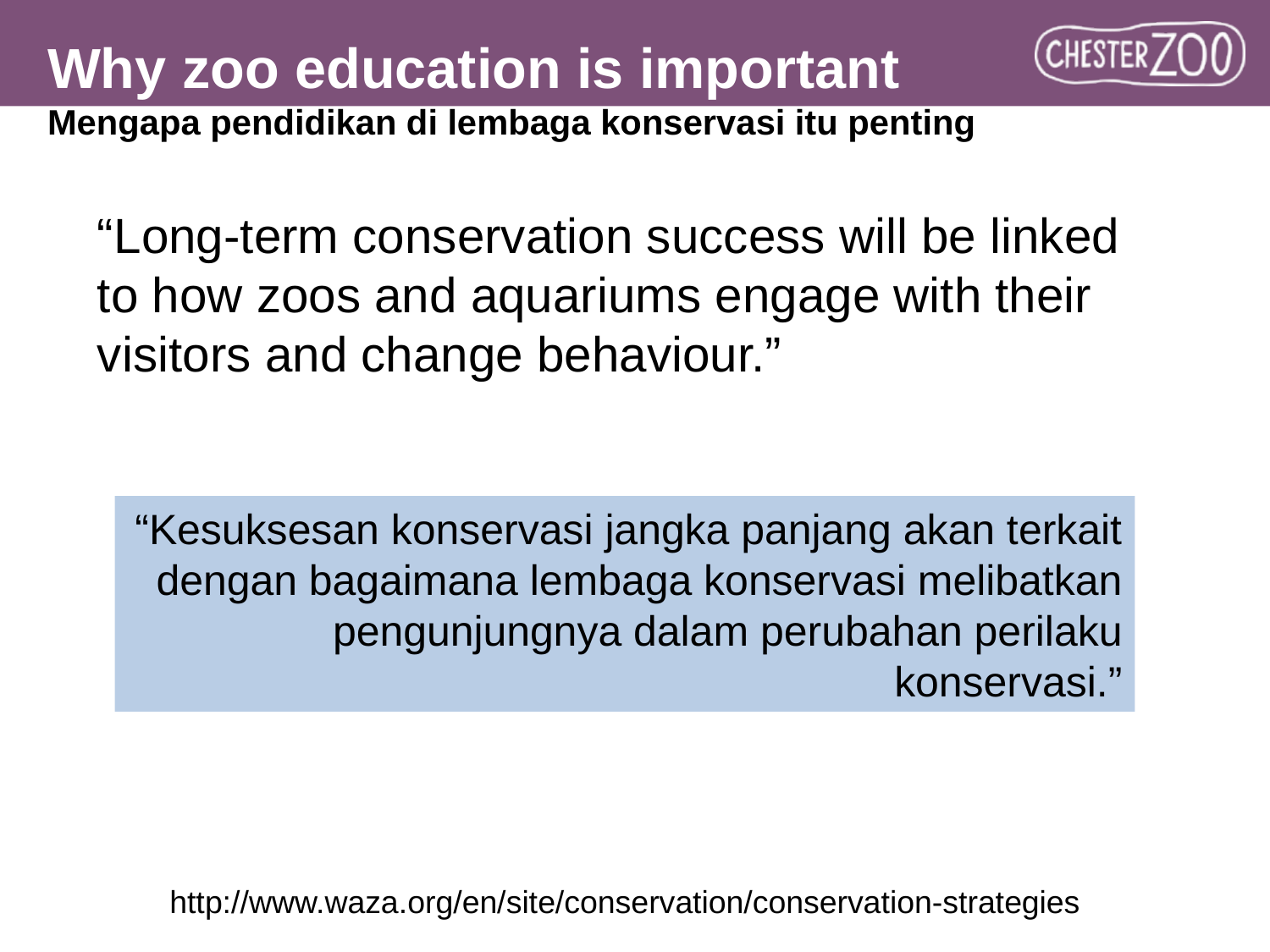

Why zoo education is important
Mengapa pendidikan di lembaga konservasi itu penting
“Long-term conservation success will be linked to how zoos and aquariums engage with their visitors and change behaviour.”

“Kesuksesan konservasi jangka panjang akan terkait dengan bagaimana lembaga konservasi melibatkan pengunjungnya dalam perubahan perilaku konservasi.”
http://www.waza.org/en/site/conservation/conservation-strategies